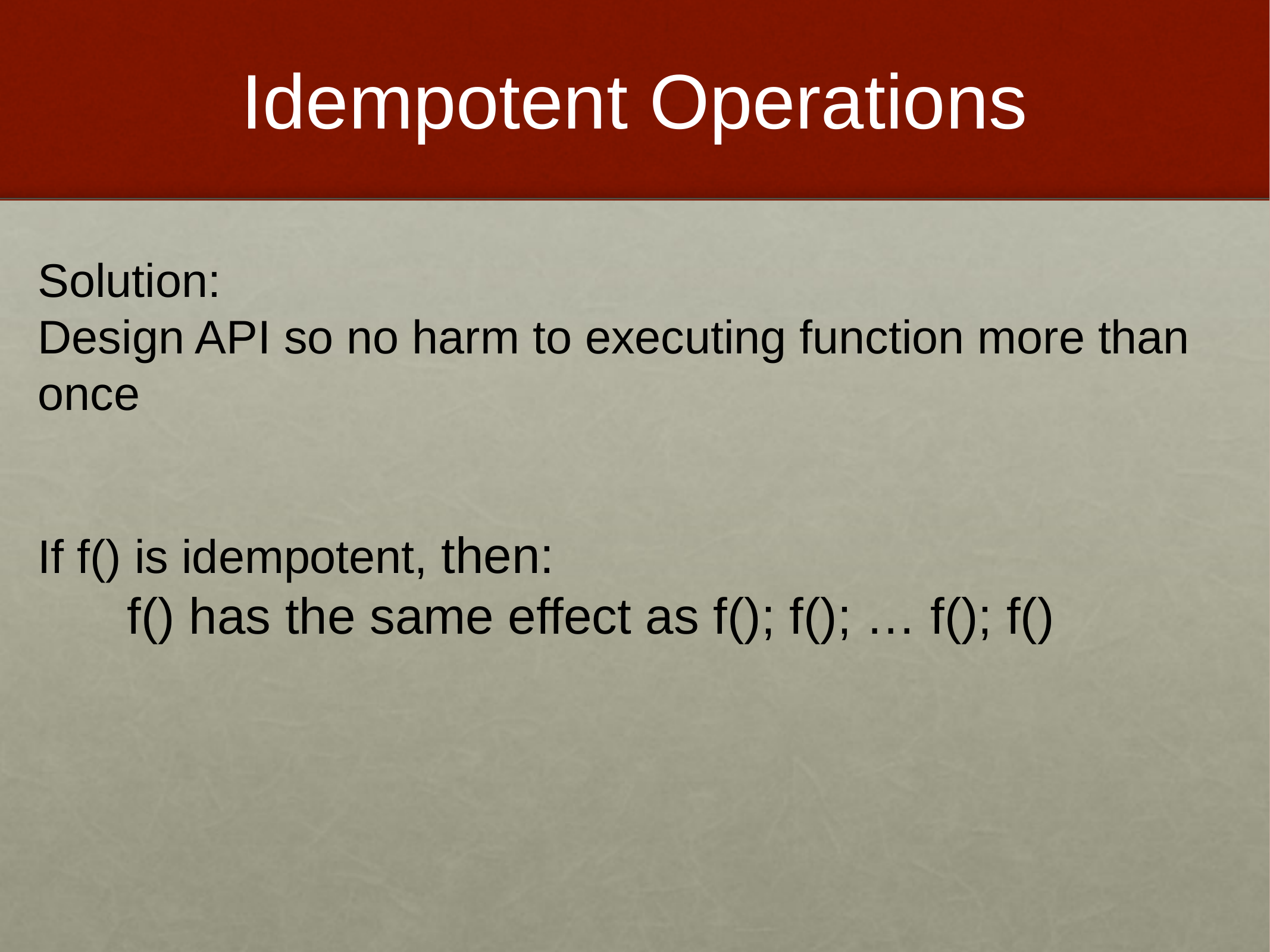

# Idempotent Operations
Solution:
Design API so no harm to executing function more than once

If f() is idempotent, then:
	f() has the same effect as f(); f(); … f(); f()